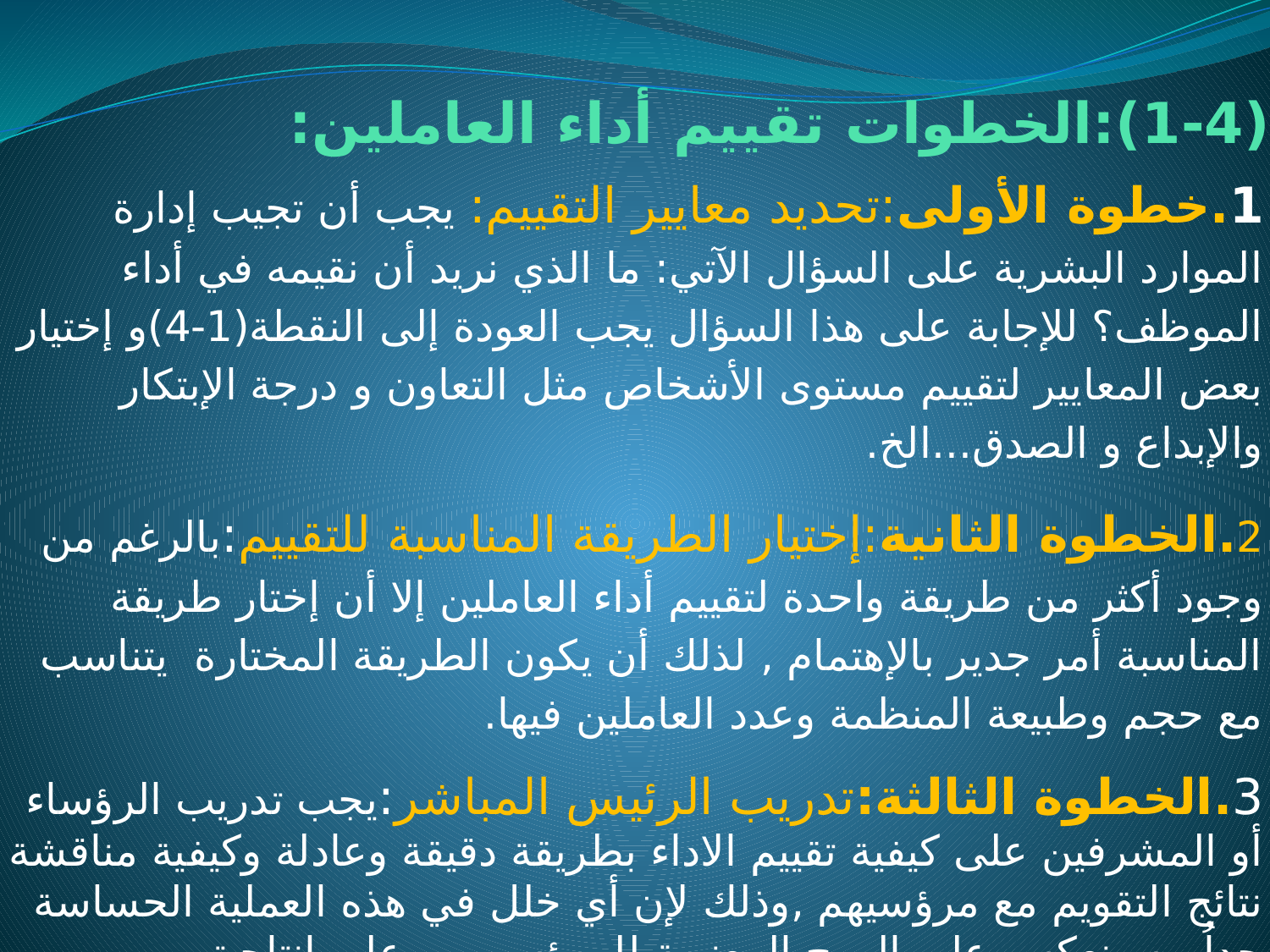

# (1-4):الخطوات تقييم أداء العاملين:
1.خطوة الأولى:تحديد معايير التقييم: يجب أن تجيب إدارة الموارد البشرية على السؤال الآتي: ما الذي نريد أن نقيمه في أداء الموظف؟ للإجابة على هذا السؤال يجب العودة إلى النقطة(1-4)و إختيار بعض المعايير لتقييم مستوى الأشخاص مثل التعاون و درجة الإبتكار والإبداع و الصدق...الخ.
2.الخطوة الثانية:إختيار الطريقة المناسبة للتقييم:بالرغم من وجود أكثر من طريقة واحدة لتقييم أداء العاملين إلا أن إختار طريقة المناسبة أمر جدير بالإهتمام , لذلك أن يكون الطريقة المختارة  يتناسب مع حجم وطبيعة المنظمة وعدد العاملين فيها.
3.الخطوة الثالثة:تدريب الرئيس المباشر:يجب تدريب الرؤساء أو المشرفين على كيفية تقييم الاداء بطريقة دقيقة وعادلة وكيفية مناقشة نتائج التقويم مع مرؤسيهم ,وذلك لإن أي خلل في هذه العملية الحساسة جداُ , سينعكس على الروح المعنوية للمرؤسين , وعلى إنتاجيتهم